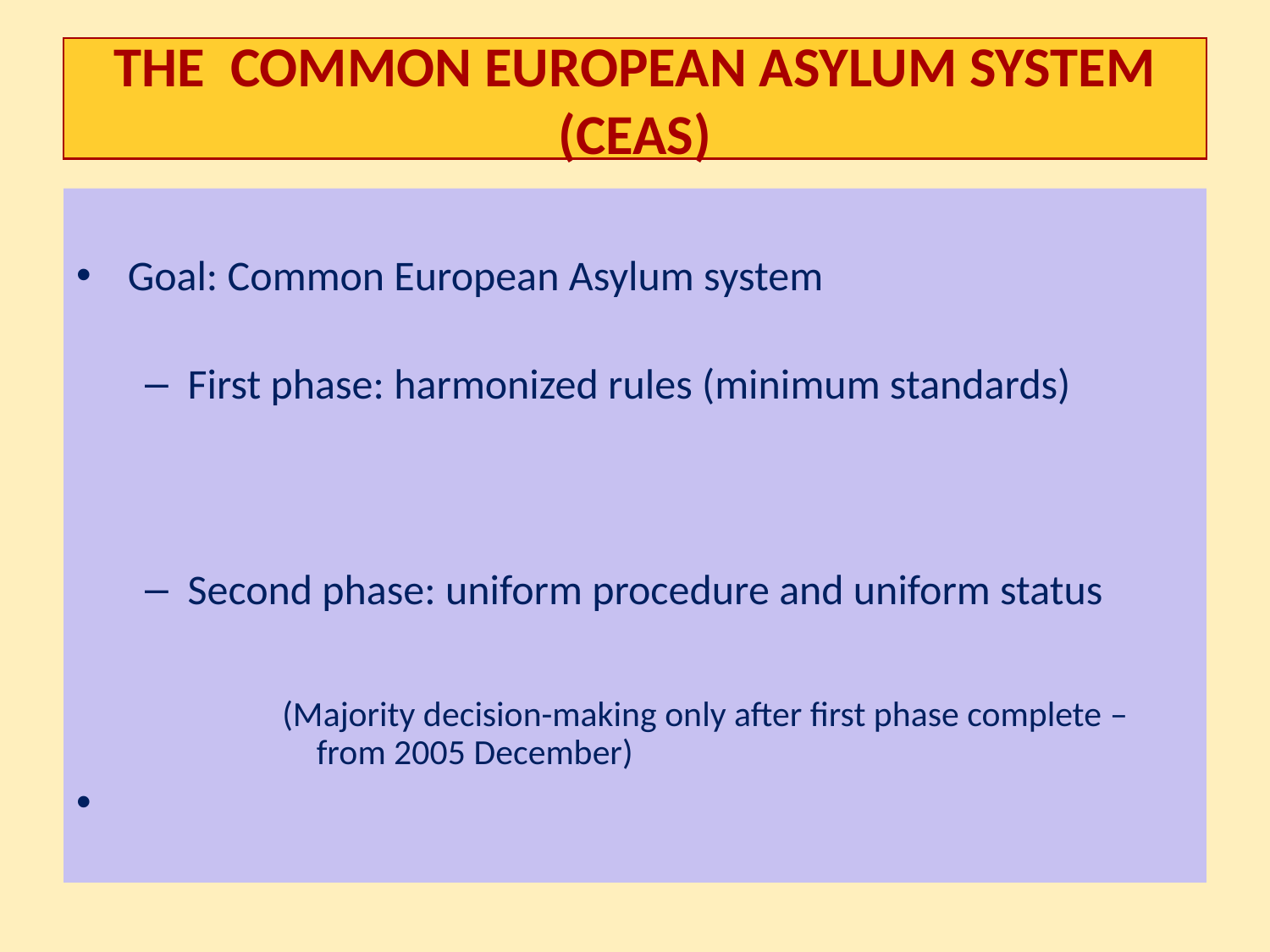

# The  Common European Asylum System (CEAS)

Goal: Common European Asylum system

First phase: harmonized rules (minimum standards)

Second phase: uniform procedure and uniform status

(Majority decision-making only after first phase complete – from 2005 December)